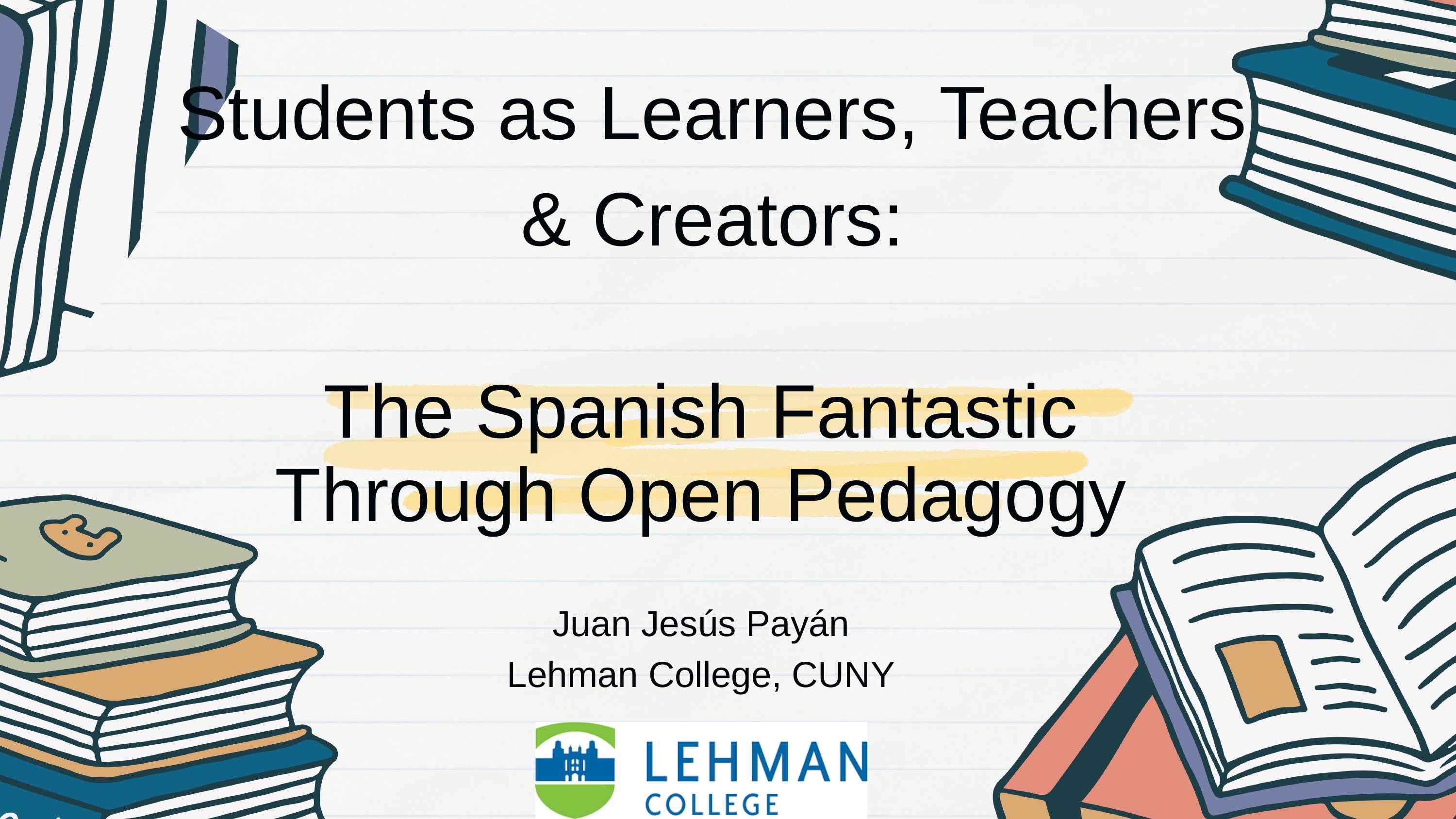

Students as Learners, Teachers & Creators:
The Spanish Fantastic Through Open Pedagogy

Juan Jesús Payán
Lehman College, CUNY